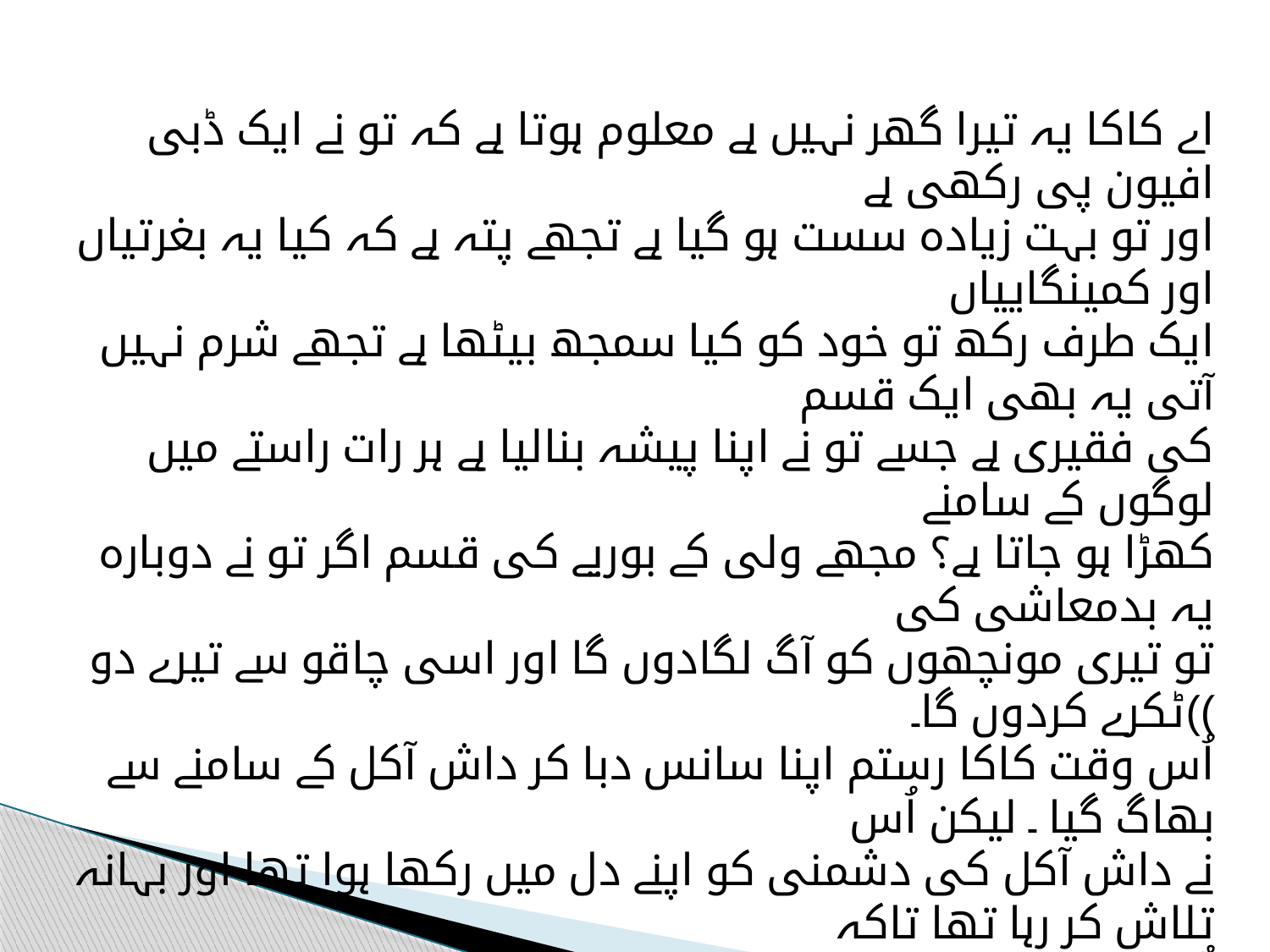

اے کاکا یہ تیرا گھر نہیں ہے معلوم ہوتا ہے کہ تو نے ایک ڈبی افیون پی رکھی ہے
اور تو بہت زیادہ سست ہو گیا ہے تجھے پتہ ہے کہ کیا یہ بغرتیاں اور کمینگاییاں
ایک طرف رکھ تو خود کو کیا سمجھ بیٹھا ہے تجھے شرم نہیں آتی یہ بھی ایک قسم
کی فقیری ہے جسے تو نے اپنا پیشہ بنالیا ہے ہر رات راستے میں لوگوں کے سامنے
کھڑا ہو جاتا ہے؟ مجھے ولی کے بوریے کی قسم اگر تو نے دوبارہ یہ بدمعاشی کی
تو تیری مونچھوں کو آگ لگادوں گا اور اسی چاقو سے تیرے دو ٹکرے کردوں گا۔((
اُس وقت کاکا رستم اپنا سانس دبا کر داش آکل کے سامنے سے بھاگ گیا ۔ لیکن اُس
نے داش آکل کی دشمنی کو اپنے دل میں رکھا ہوا تھا اور بہانہ تلاش کر رہا تھا تاکہ
اُس سے بدلہ لے ۔